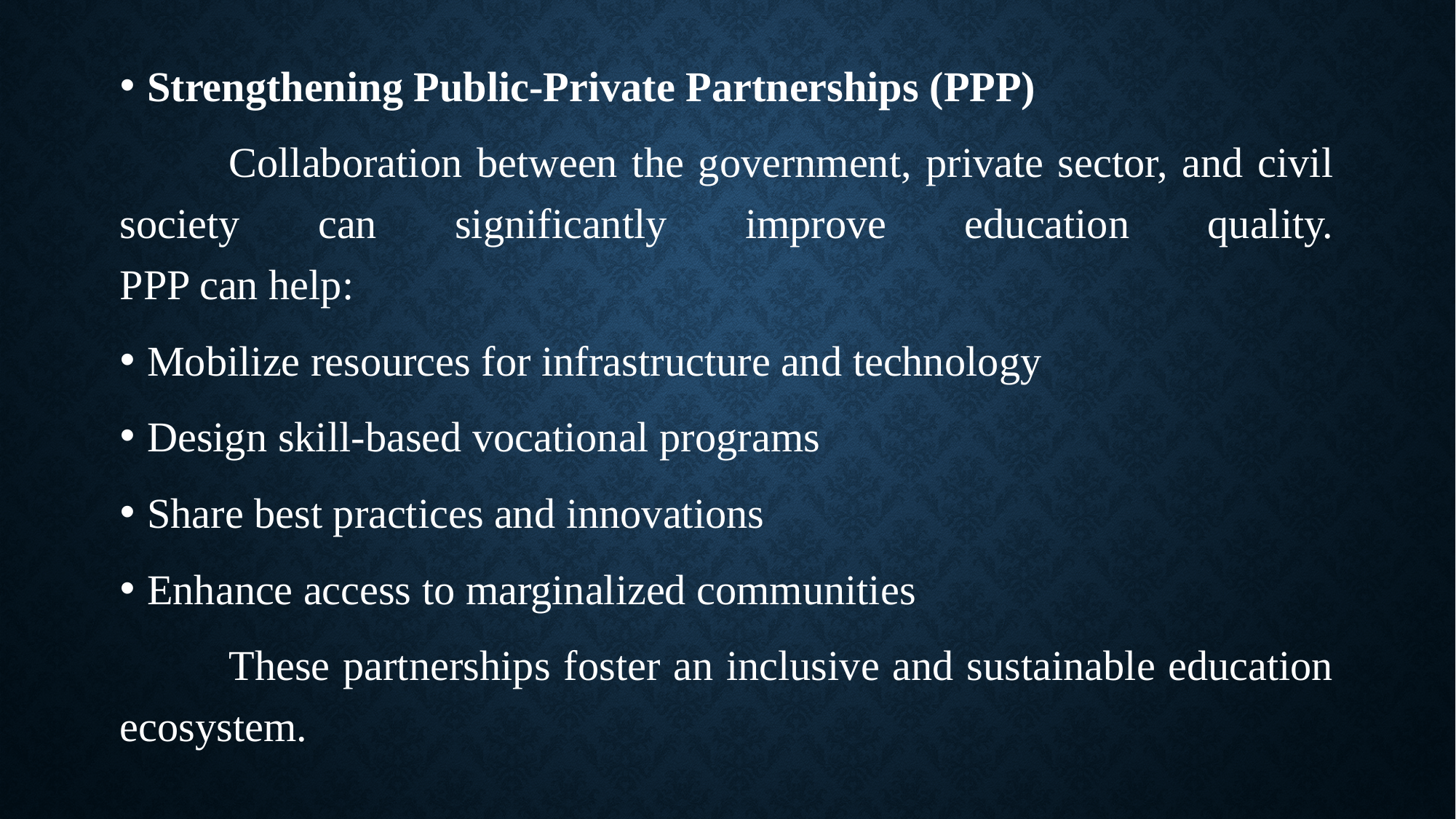

Strengthening Public-Private Partnerships (PPP)
	Collaboration between the government, private sector, and civil society can significantly improve education quality.
PPP can help:
Mobilize resources for infrastructure and technology
Design skill-based vocational programs
Share best practices and innovations
Enhance access to marginalized communities
	These partnerships foster an inclusive and sustainable education ecosystem.